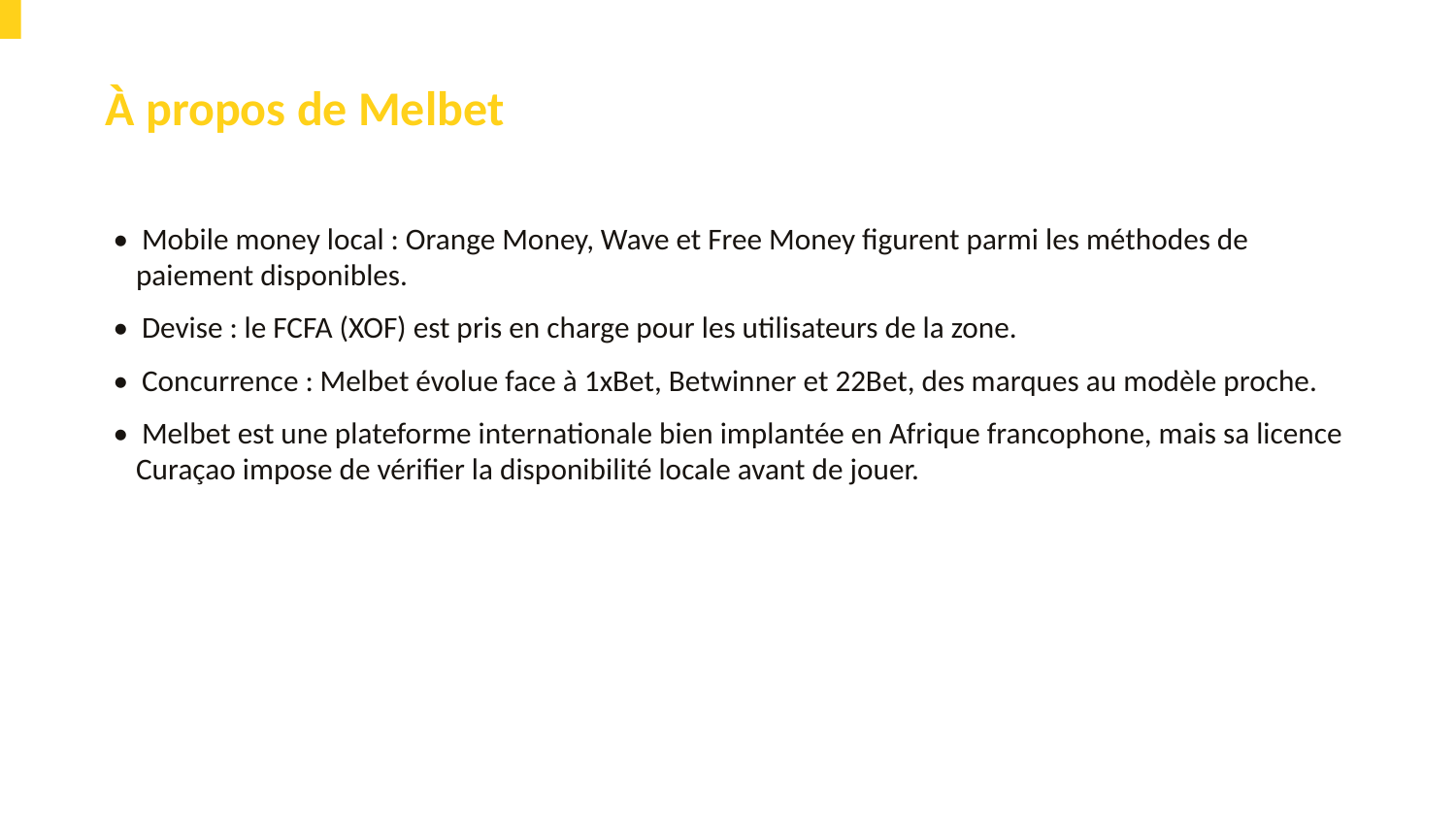

À propos de Melbet
•  Mobile money local : Orange Money, Wave et Free Money figurent parmi les méthodes de paiement disponibles.
•  Devise : le FCFA (XOF) est pris en charge pour les utilisateurs de la zone.
•  Concurrence : Melbet évolue face à 1xBet, Betwinner et 22Bet, des marques au modèle proche.
•  Melbet est une plateforme internationale bien implantée en Afrique francophone, mais sa licence Curaçao impose de vérifier la disponibilité locale avant de jouer.